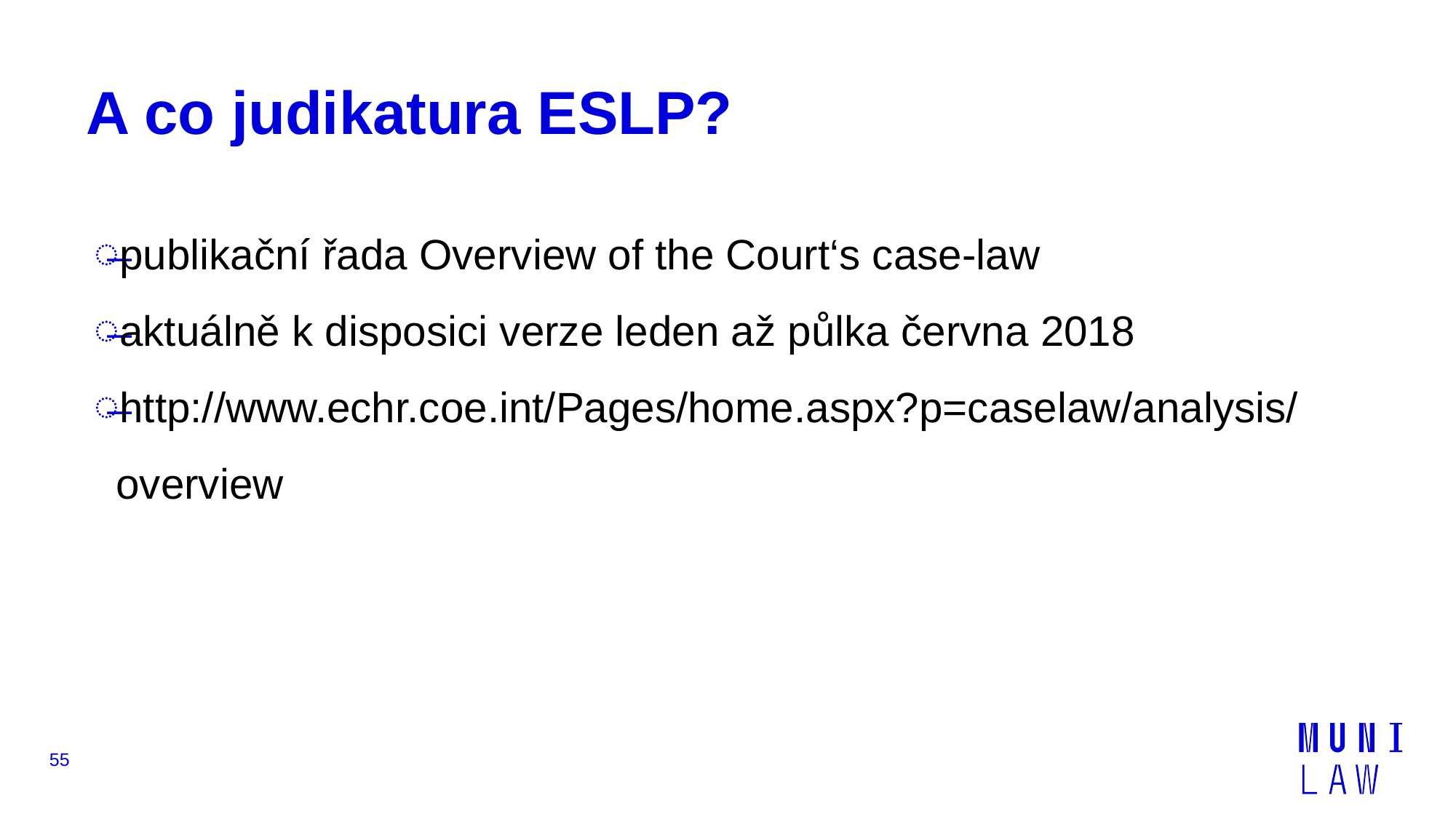

# A co judikatura ESLP?
publikační řada Overview of the Court‘s case-law
aktuálně k disposici verze leden až půlka června 2018
http://www.echr.coe.int/Pages/home.aspx?p=caselaw/analysis/overview
55